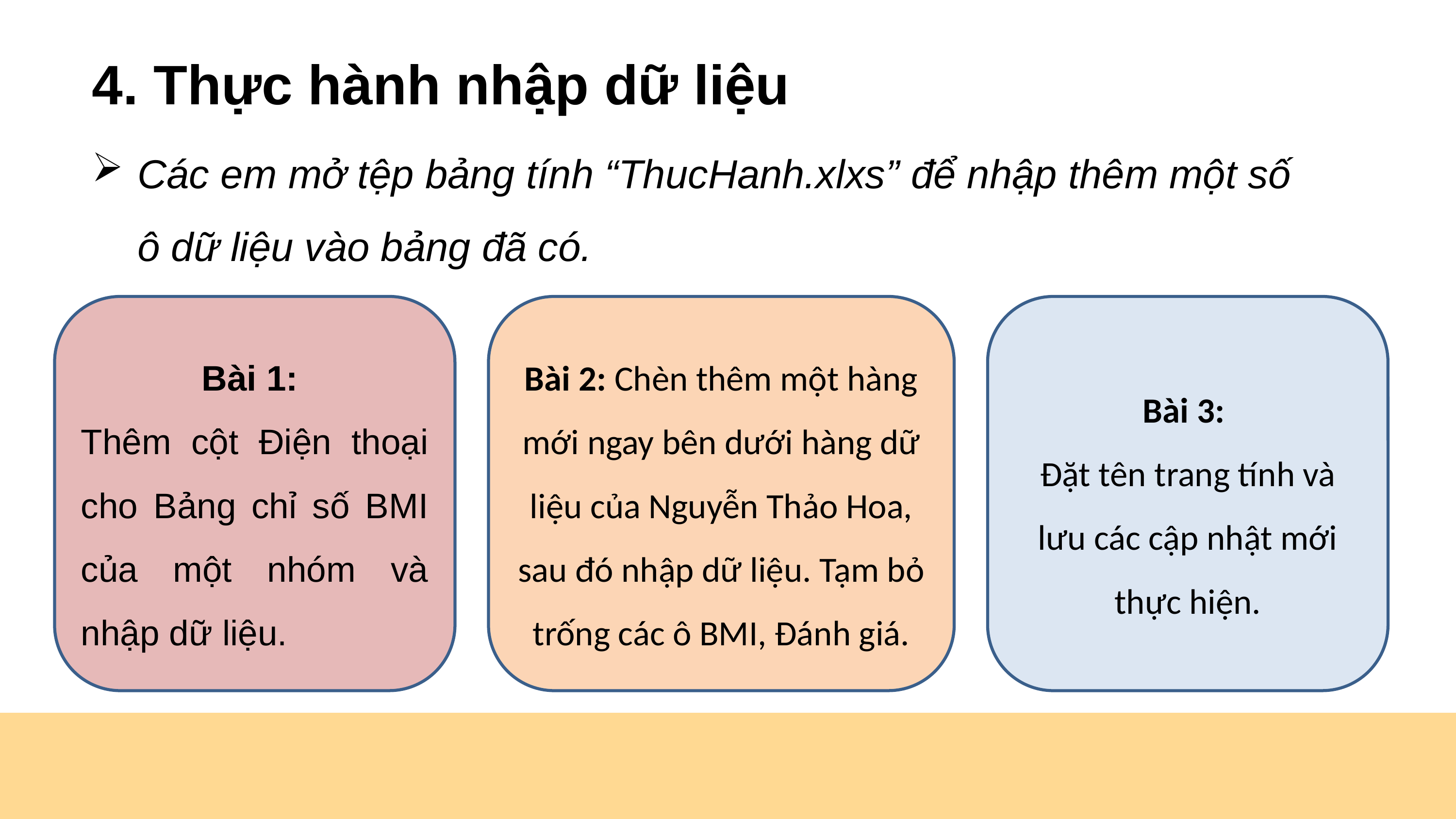

4. Thực hành nhập dữ liệu
Các em mở tệp bảng tính “ThucHanh.xlxs” để nhập thêm một số ô dữ liệu vào bảng đã có.
Bài 1:
Thêm cột Điện thoại cho Bảng chỉ số BMI của một nhóm và nhập dữ liệu.
Bài 2: Chèn thêm một hàng mới ngay bên dưới hàng dữ liệu của Nguyễn Thảo Hoa, sau đó nhập dữ liệu. Tạm bỏ trống các ô BMI, Đánh giá.
Bài 3:
Đặt tên trang tính và lưu các cập nhật mới thực hiện.